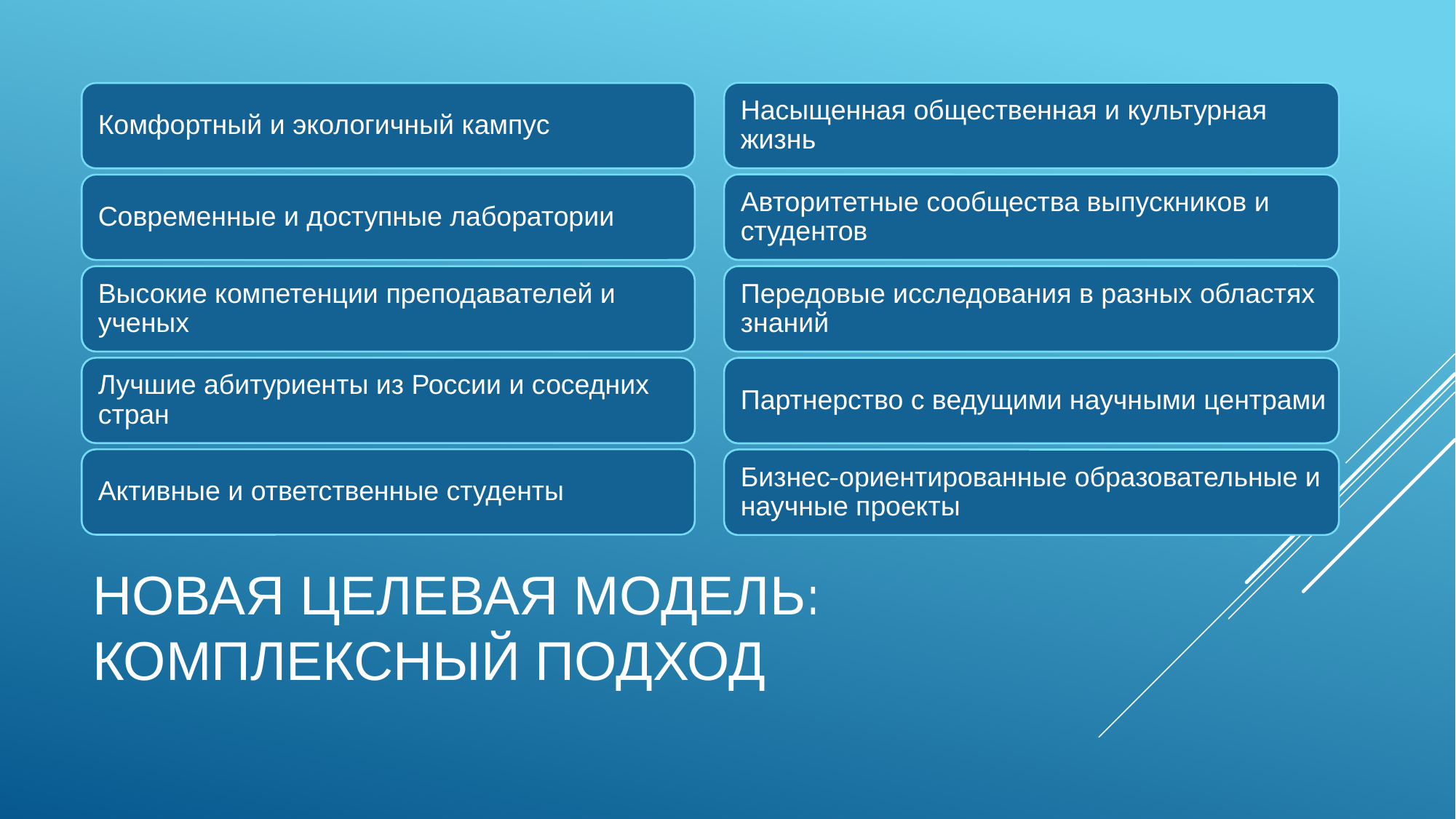

Комфортный и экологичный кампус
Современные и доступные лаборатории
Высокие компетенции преподавателей и ученых
Лучшие абитуриенты из России и соседних стран
Активные и ответственные студенты
Насыщенная общественная и культурная жизнь
Авторитетные сообщества выпускников и студентов
Передовые исследования в разных областях знаний
Партнерство с ведущими научными центрами
Бизнес-ориентированные образовательные и научные проекты
# Новая целевая модель: комплексный подход